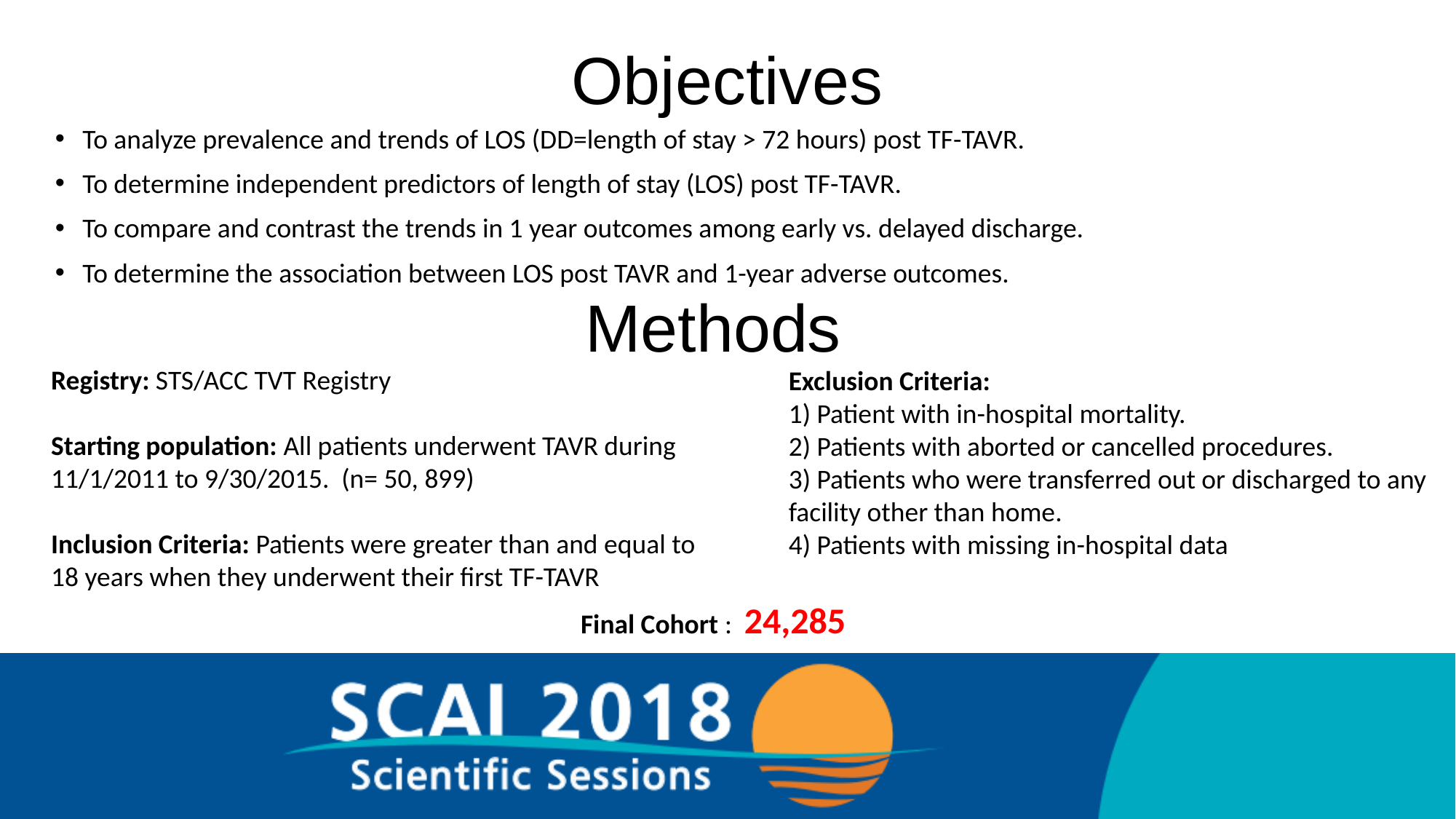

# Objectives
To analyze prevalence and trends of LOS (DD=length of stay > 72 hours) post TF-TAVR.
To determine independent predictors of length of stay (LOS) post TF-TAVR.
To compare and contrast the trends in 1 year outcomes among early vs. delayed discharge.
To determine the association between LOS post TAVR and 1-year adverse outcomes.
Methods
Registry: STS/ACC TVT Registry

Starting population: All patients underwent TAVR during 11/1/2011 to 9/30/2015.  (n= 50, 899)

Inclusion Criteria: Patients were greater than and equal to 18 years when they underwent their first TF-TAVR

Exclusion Criteria:
1) Patient with in-hospital mortality.
2) Patients with aborted or cancelled procedures.
3) Patients who were transferred out or discharged to any facility other than home.
4) Patients with missing in-hospital data
Final Cohort :  24,285